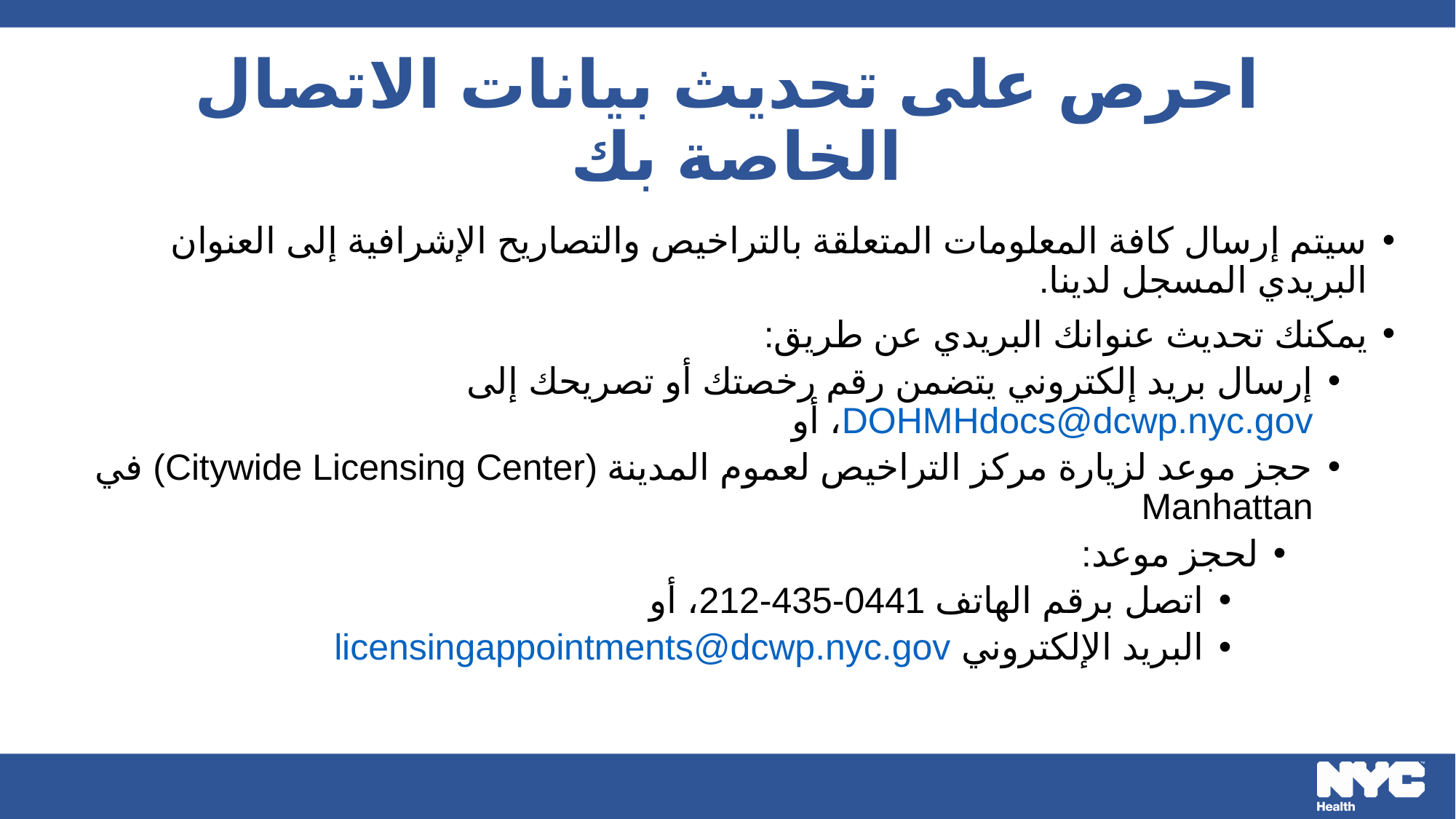

# احرص على تحديث بيانات الاتصال الخاصة بك
سيتم إرسال كافة المعلومات المتعلقة بالتراخيص والتصاريح الإشرافية إلى العنوان البريدي المسجل لدينا.
يمكنك تحديث عنوانك البريدي عن طريق:
إرسال بريد إلكتروني يتضمن رقم رخصتك أو تصريحك إلى DOHMHdocs@dcwp.nyc.gov، أو
حجز موعد لزيارة مركز التراخيص لعموم المدينة (Citywide Licensing Center) في Manhattan
لحجز موعد:
اتصل برقم الهاتف 0441-435-212، أو
البريد الإلكتروني licensingappointments@dcwp.nyc.gov